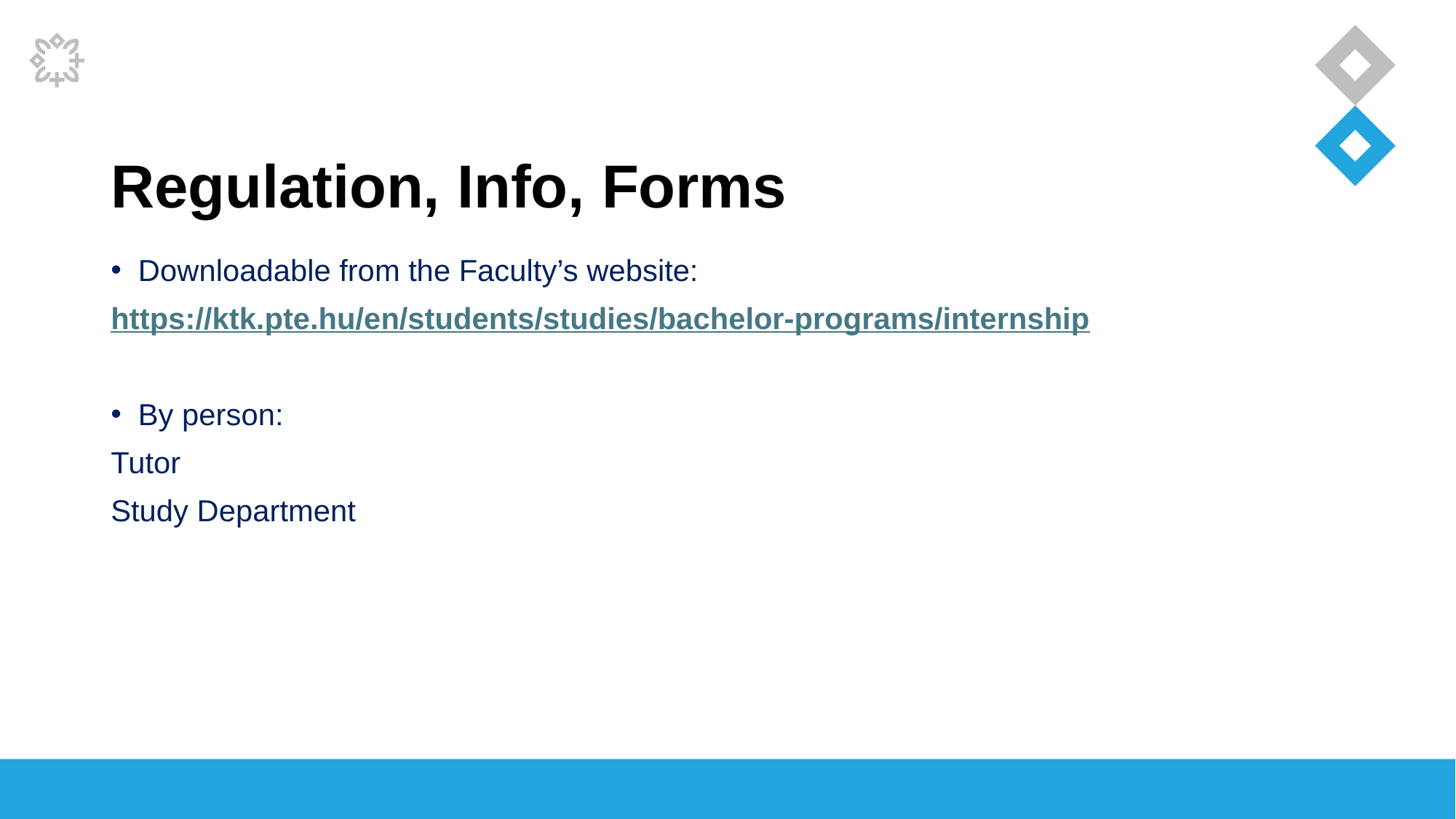

# Regulation, Info, Forms
Downloadable from the Faculty’s website:
https://ktk.pte.hu/en/students/studies/bachelor-programs/internship

By person:
Tutor
Study Department